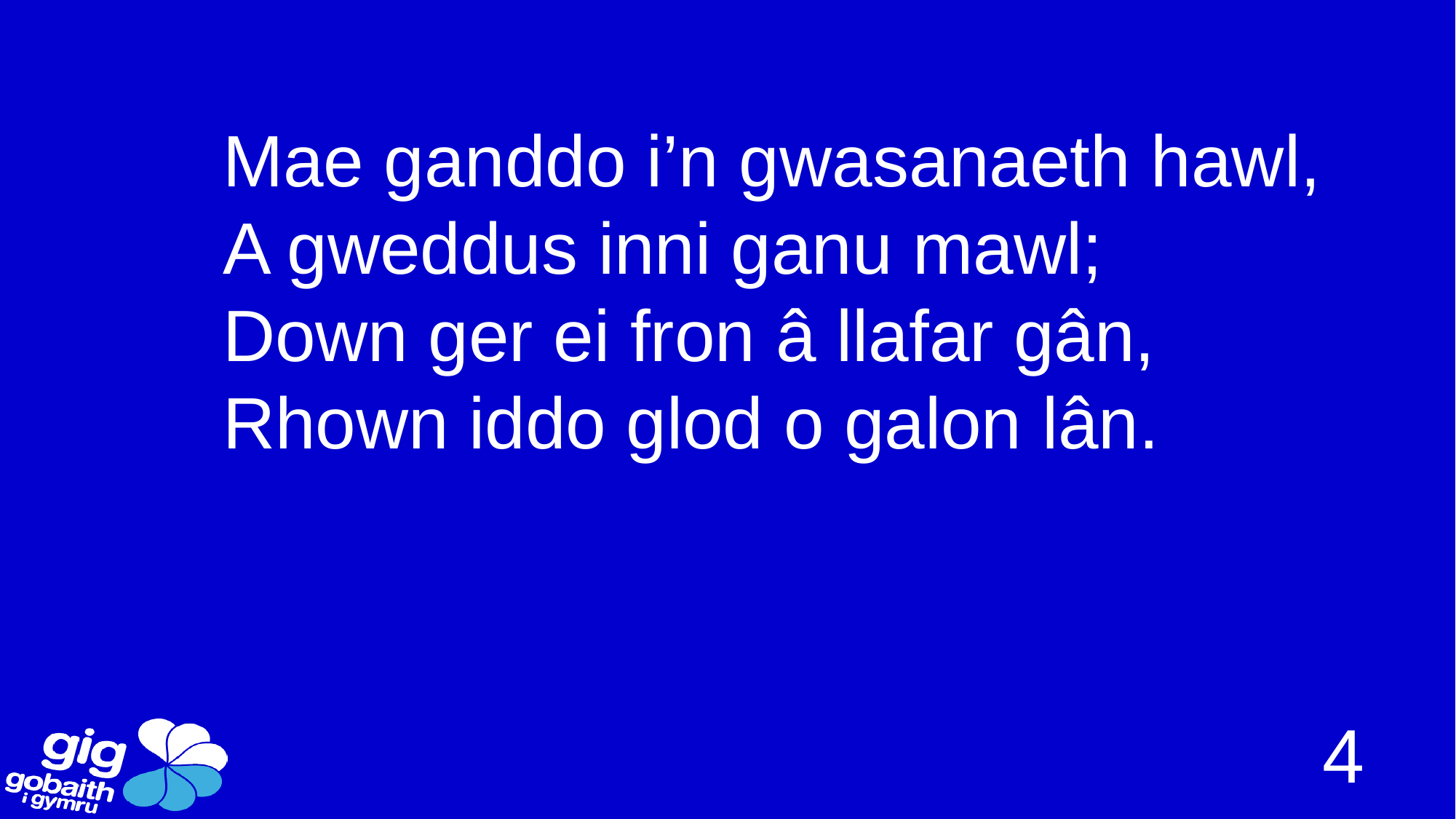

Mae ganddo i’n gwasanaeth hawl,
A gweddus inni ganu mawl;
Down ger ei fron â llafar gân,
Rhown iddo glod o galon lân.
4